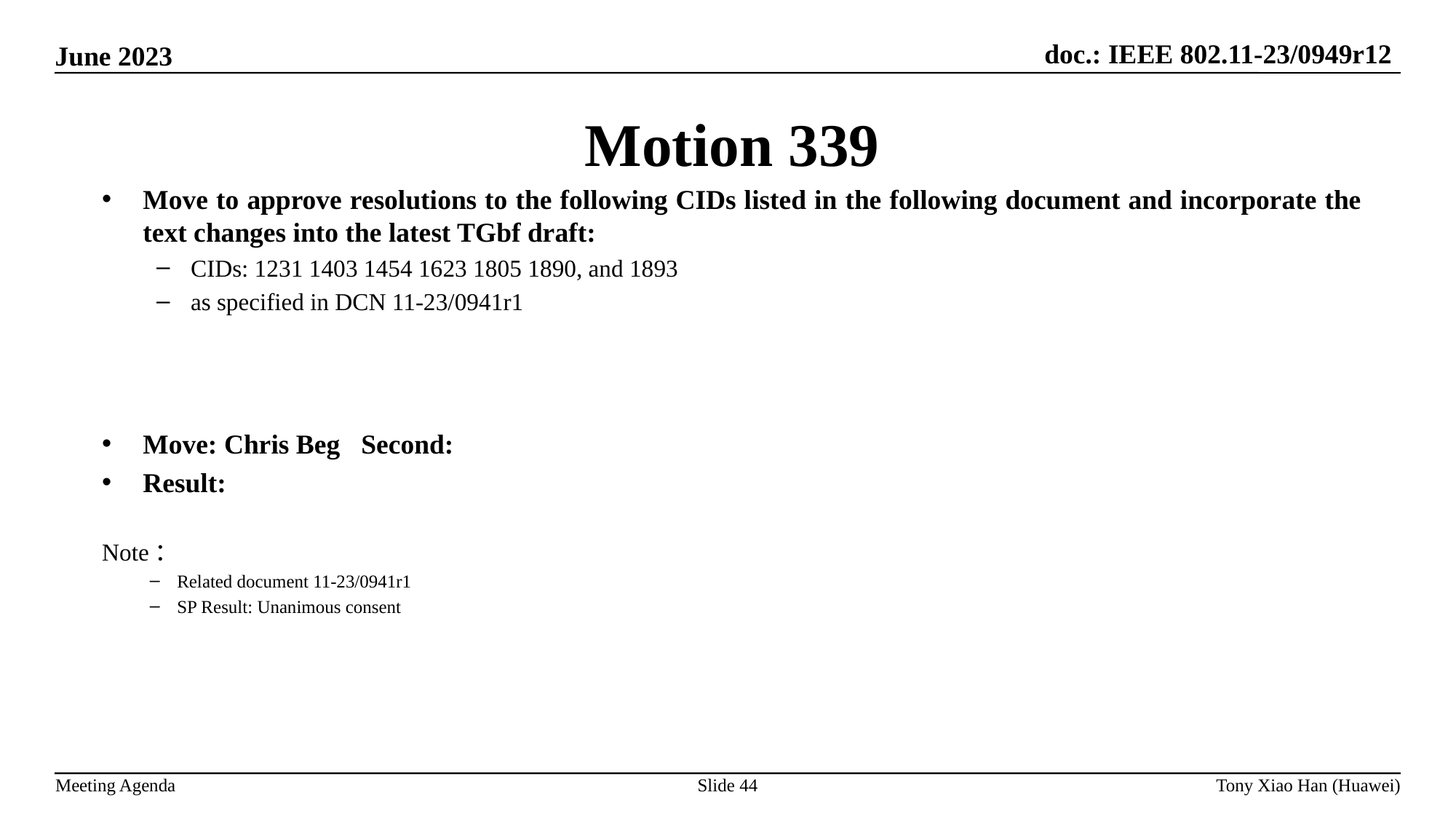

Motion 339

Move to approve resolutions to the following CIDs listed in the following document and incorporate the text changes into the latest TGbf draft:
CIDs: 1231 1403 1454 1623 1805 1890, and 1893
as specified in DCN 11-23/0941r1

Move: Chris Beg  	Second:
Result:

Note：
Related document 11-23/0941r1
SP Result: Unanimous consent